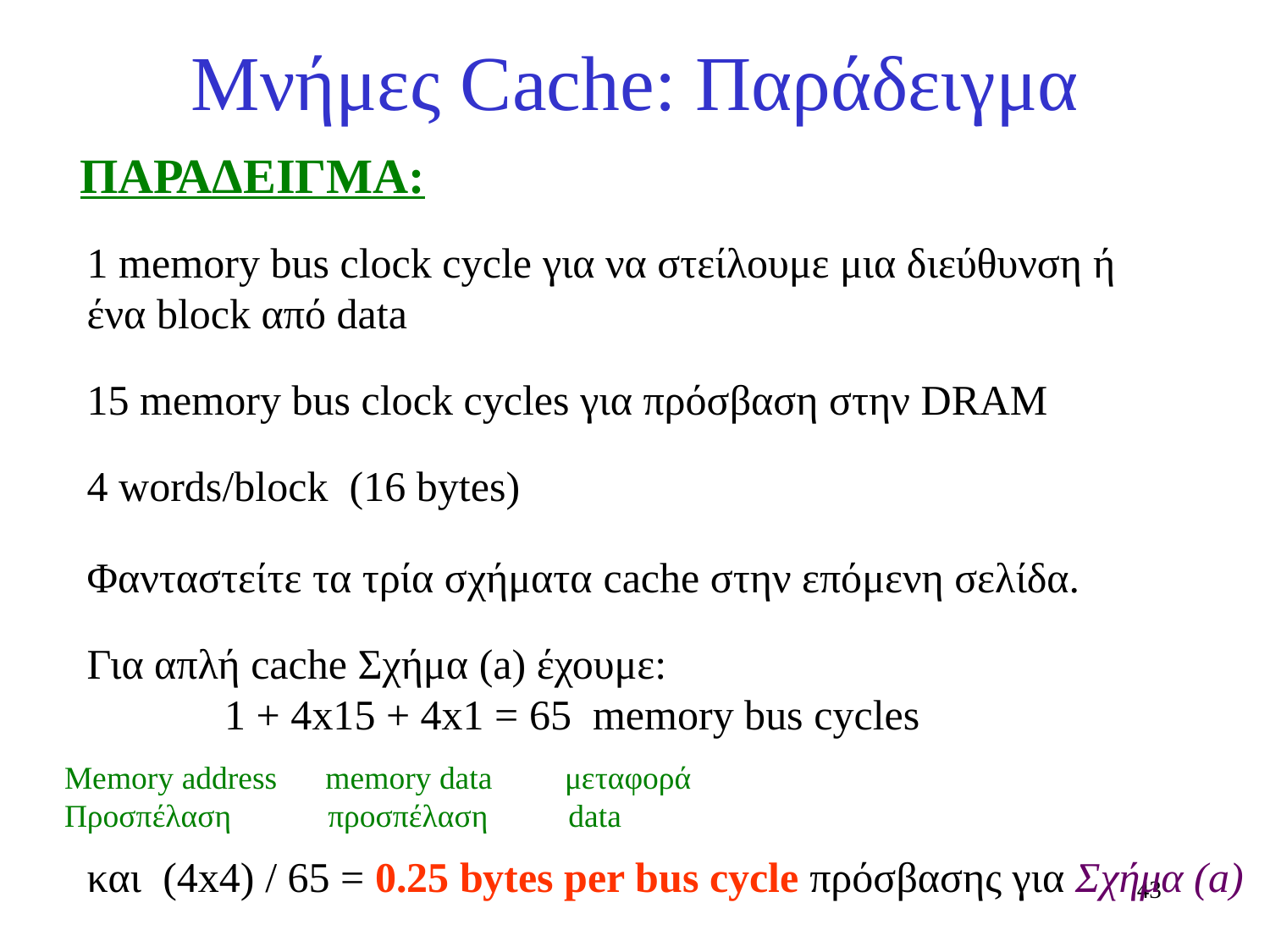

# Μνήμες Cache: Παράδειγμα
ΠΑΡΑΔΕΙΓΜΑ:
1 memory bus clock cycle για να στείλουμε μια διεύθυνση ή
ένα block από data

15 memory bus clock cycles για πρόσβαση στην DRAM

4 words/block  (16 bytes)

Φανταστείτε τα τρία σχήματα cache στην επόμενη σελίδα.

Για απλή cache Σχήμα (a) έχουμε:
             1 + 4x15 + 4x1 = 65  memory bus cycles

και  (4x4) / 65 = 0.25 bytes per bus cycle πρόσβασης για Σχήμα (a)

Memory address      memory data         μεταφορά
Προσπέλαση            προσπέλαση          data
43